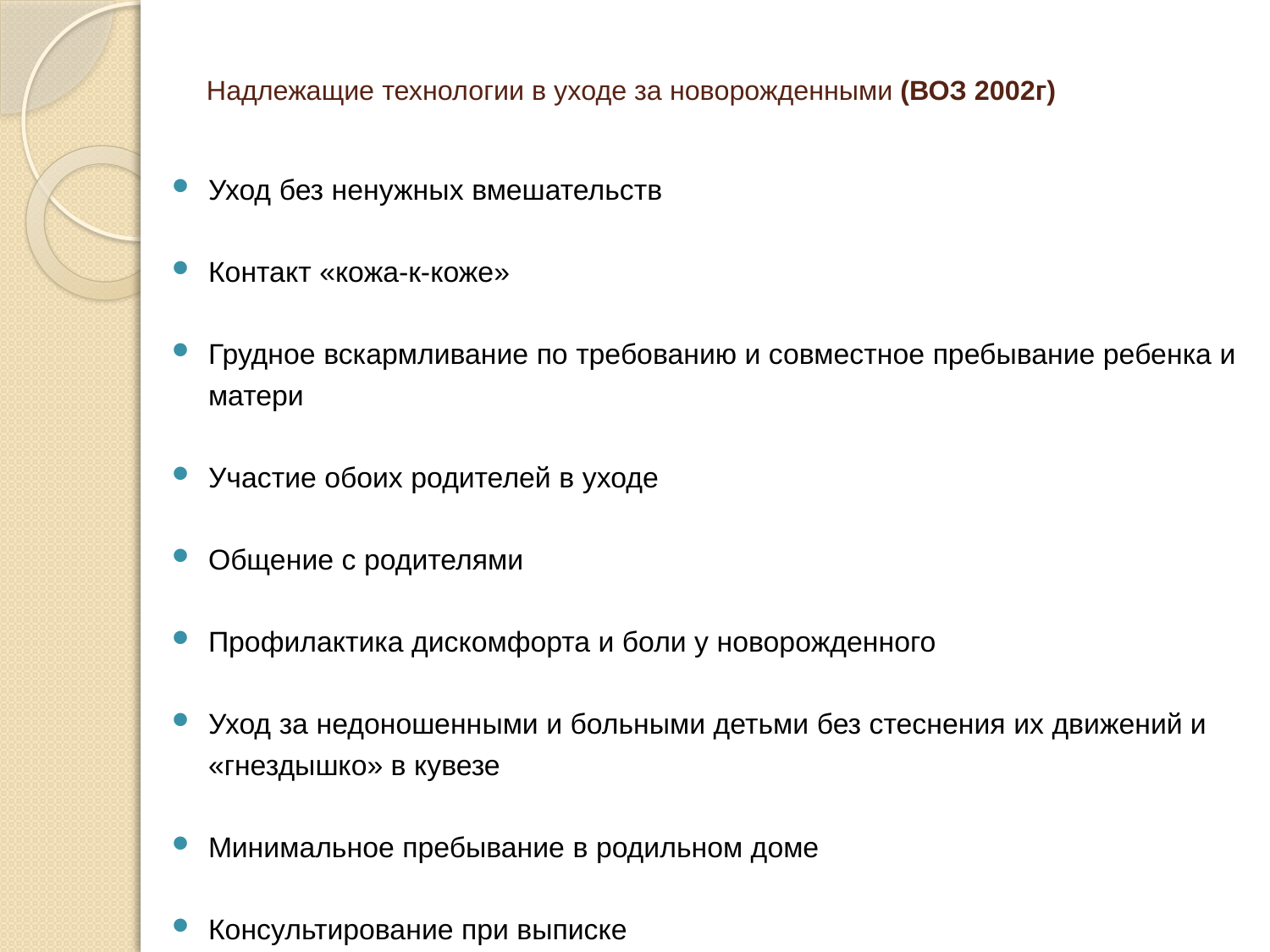

# Надлежащие технологии в уходе за новорожденными (ВОЗ 2002г)
Уход без ненужных вмешательств

Контакт «кожа-к-коже»

Грудное вскармливание по требованию и совместное пребывание ребенка и матери

Участие обоих родителей в уходе

Общение с родителями

Профилактика дискомфорта и боли у новорожденного

Уход за недоношенными и больными детьми без стеснения их движений и «гнездышко» в кувезе

Минимальное пребывание в родильном доме

Консультирование при выписке